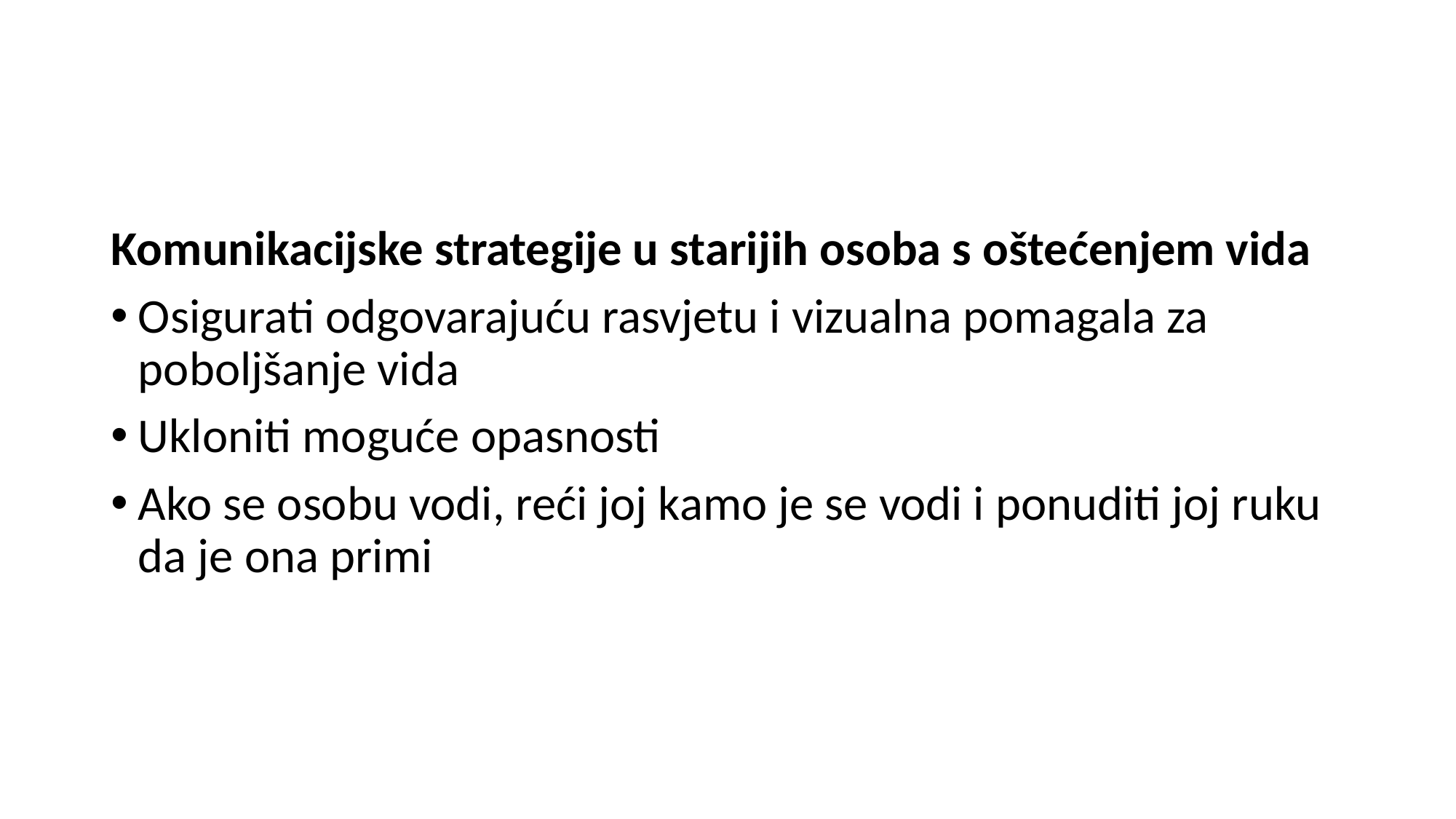

#
Komunikacijske strategije u starijih osoba s oštećenjem vida
Osigurati odgovarajuću rasvjetu i vizualna pomagala za poboljšanje vida
Ukloniti moguće opasnosti
Ako se osobu vodi, reći joj kamo je se vodi i ponuditi joj ruku da je ona primi